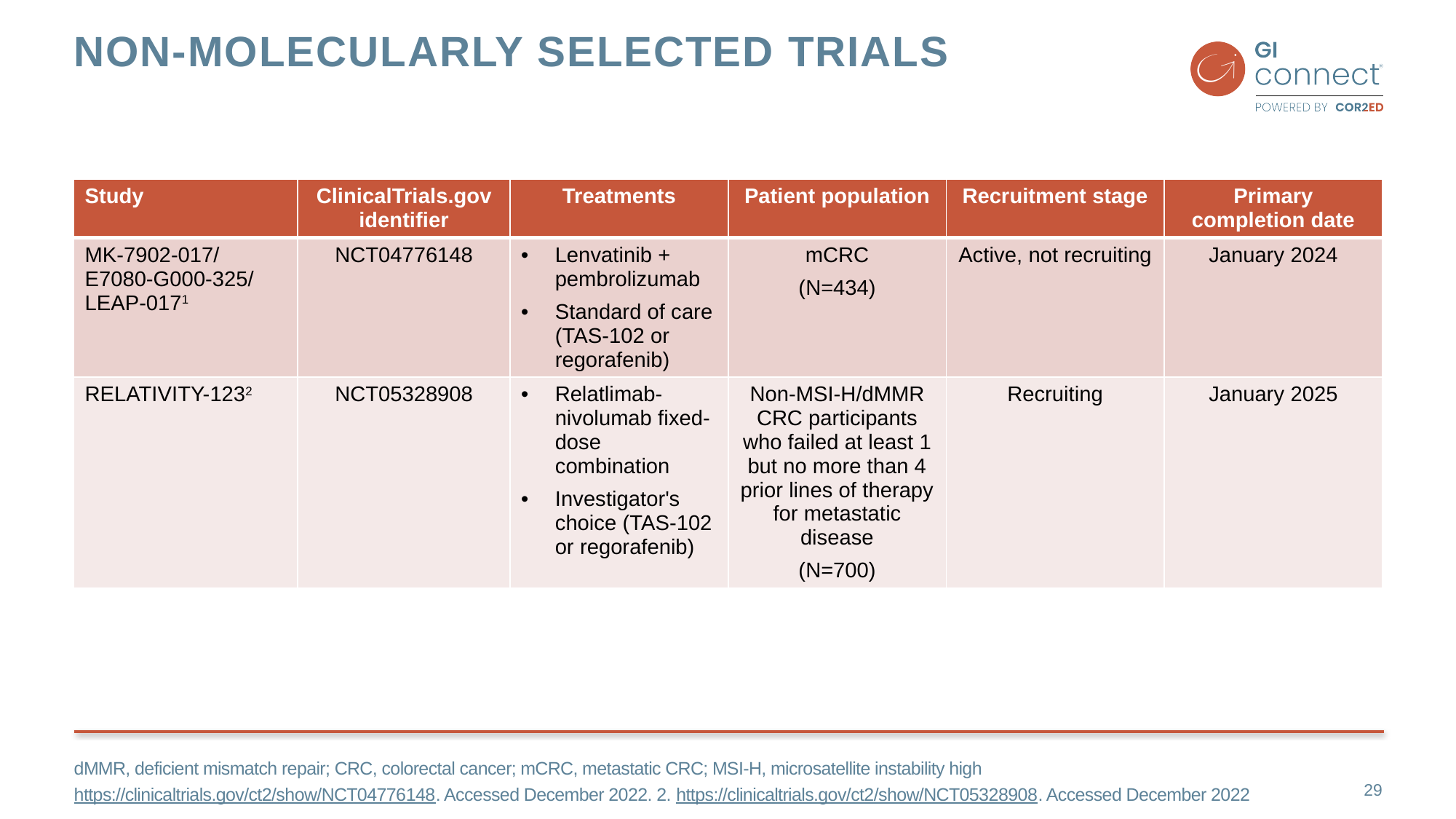

# Non-molecularly selected trials
| Study | ClinicalTrials.gov identifier | Treatments | Patient population | Recruitment stage | Primary completion date |
| --- | --- | --- | --- | --- | --- |
| MK-7902-017/E7080-G000-325/LEAP-0171 | NCT04776148 | Lenvatinib + pembrolizumab Standard of care (TAS-102 or regorafenib) | mCRC (N=434) | Active, not recruiting | January 2024 |
| RELATIVITY-1232 | NCT05328908 | Relatlimab-nivolumab fixed-dose combination Investigator's choice (TAS-102 or regorafenib) | Non-MSI-H/dMMR CRC participants who failed at least 1 but no more than 4 prior lines of therapy for metastatic disease (N=700) | Recruiting | January 2025 |
dMMR, deficient mismatch repair; CRC, colorectal cancer; mCRC, metastatic CRC; MSI-H, microsatellite instability high
https://clinicaltrials.gov/ct2/show/NCT04776148. Accessed December 2022. 2. https://clinicaltrials.gov/ct2/show/NCT05328908. Accessed December 2022
29